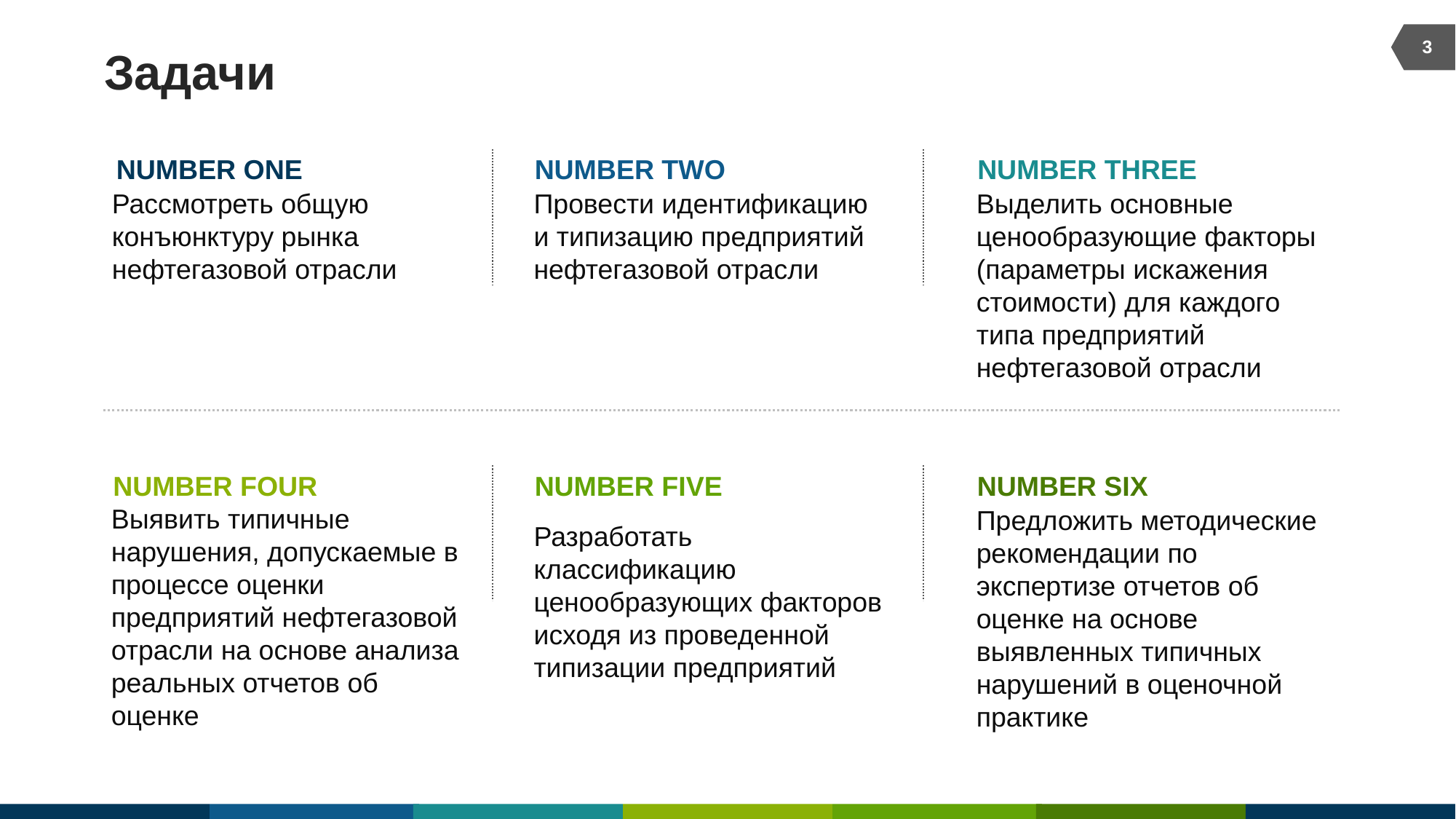

3
# Задачи
NUMBER ONE
Рассмотреть общую конъюнктуру рынка нефтегазовой отрасли
NUMBER TWO
Провести идентификацию и типизацию предприятий нефтегазовой отрасли
NUMBER THREE
Выделить основные ценообразующие факторы (параметры искажения стоимости) для каждого типа предприятий нефтегазовой отрасли
NUMBER FOUR
Выявить типичные нарушения, допускаемые в процессе оценки предприятий нефтегазовой отрасли на основе анализа реальных отчетов об оценке
NUMBER FIVE
Разработать классификацию ценообразующих факторов исходя из проведенной типизации предприятий
NUMBER SIX
Предложить методические рекомендации по экспертизе отчетов об оценке на основе выявленных типичных нарушений в оценочной практике